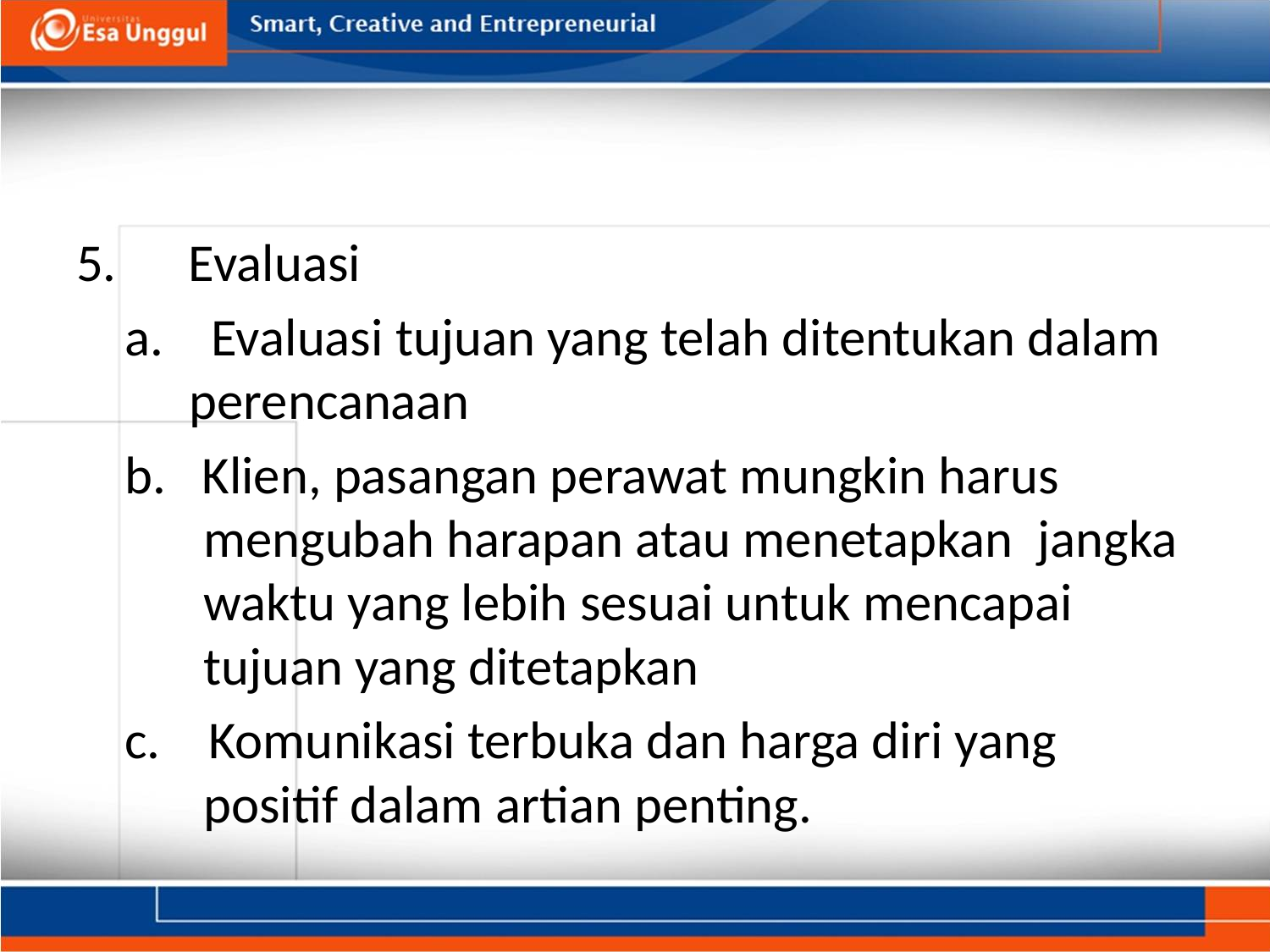

#
5.      Evaluasi
    a.    Evaluasi tujuan yang telah ditentukan dalam perencanaan
    b.   Klien, pasangan perawat mungkin harus mengubah harapan atau menetapkan  jangka waktu yang lebih sesuai untuk mencapai tujuan yang ditetapkan
    c.    Komunikasi terbuka dan harga diri yang positif dalam artian penting.